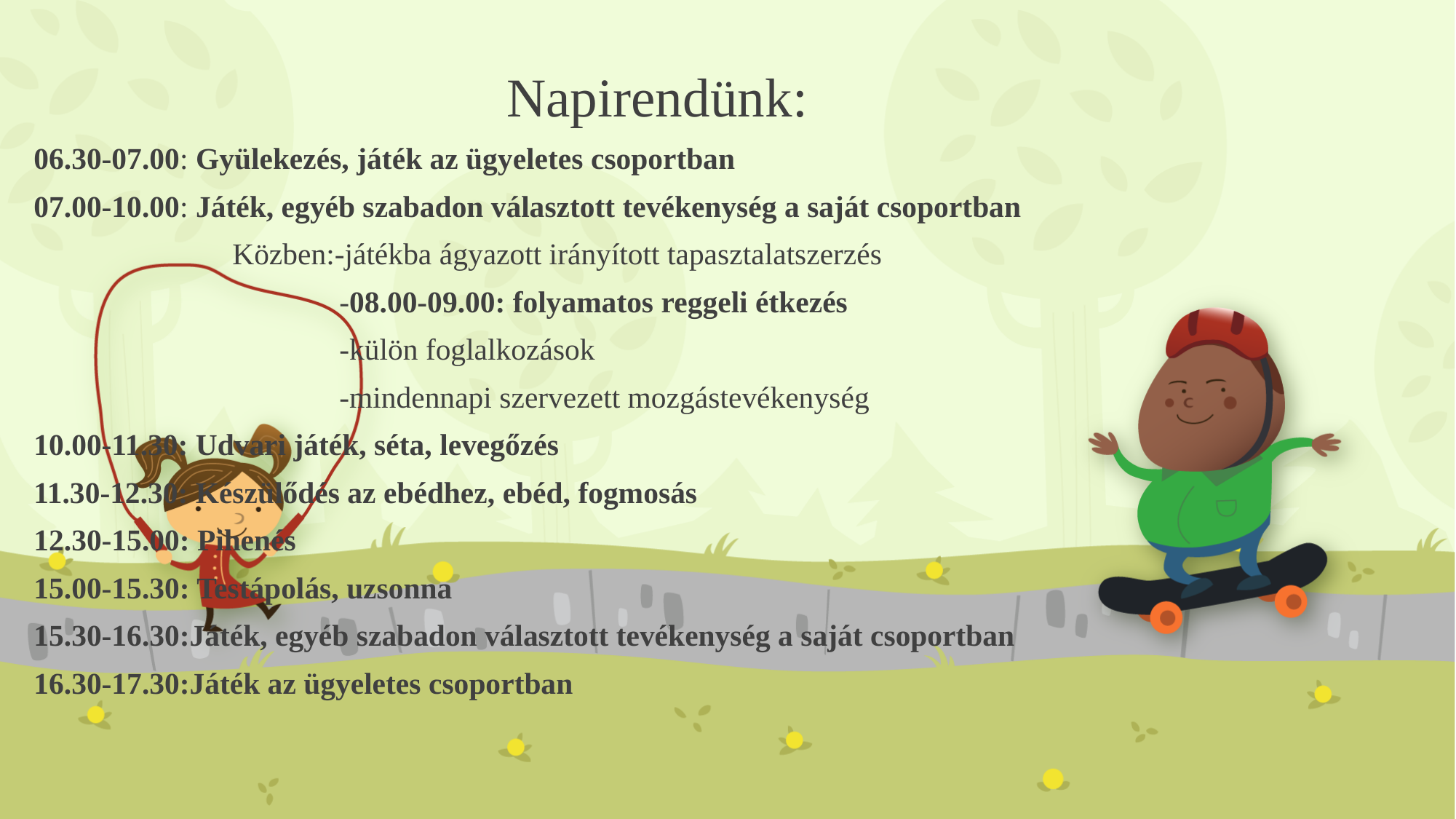

# Napirendünk:
06.30-07.00: Gyülekezés, játék az ügyeletes csoportban
07.00-10.00: Játék, egyéb szabadon választott tevékenység a saját csoportban
                          Közben:-játékba ágyazott irányított tapasztalatszerzés
                                        -08.00-09.00: folyamatos reggeli étkezés
                                        -külön foglalkozások
                                        -mindennapi szervezett mozgástevékenység
10.00-11.30: Udvari játék, séta, levegőzés
11.30-12.30: Készülődés az ebédhez, ebéd, fogmosás
12.30-15.00: Pihenés
15.00-15.30: Testápolás, uzsonna
15.30-16.30:Játék, egyéb szabadon választott tevékenység a saját csoportban
16.30-17.30:Játék az ügyeletes csoportban